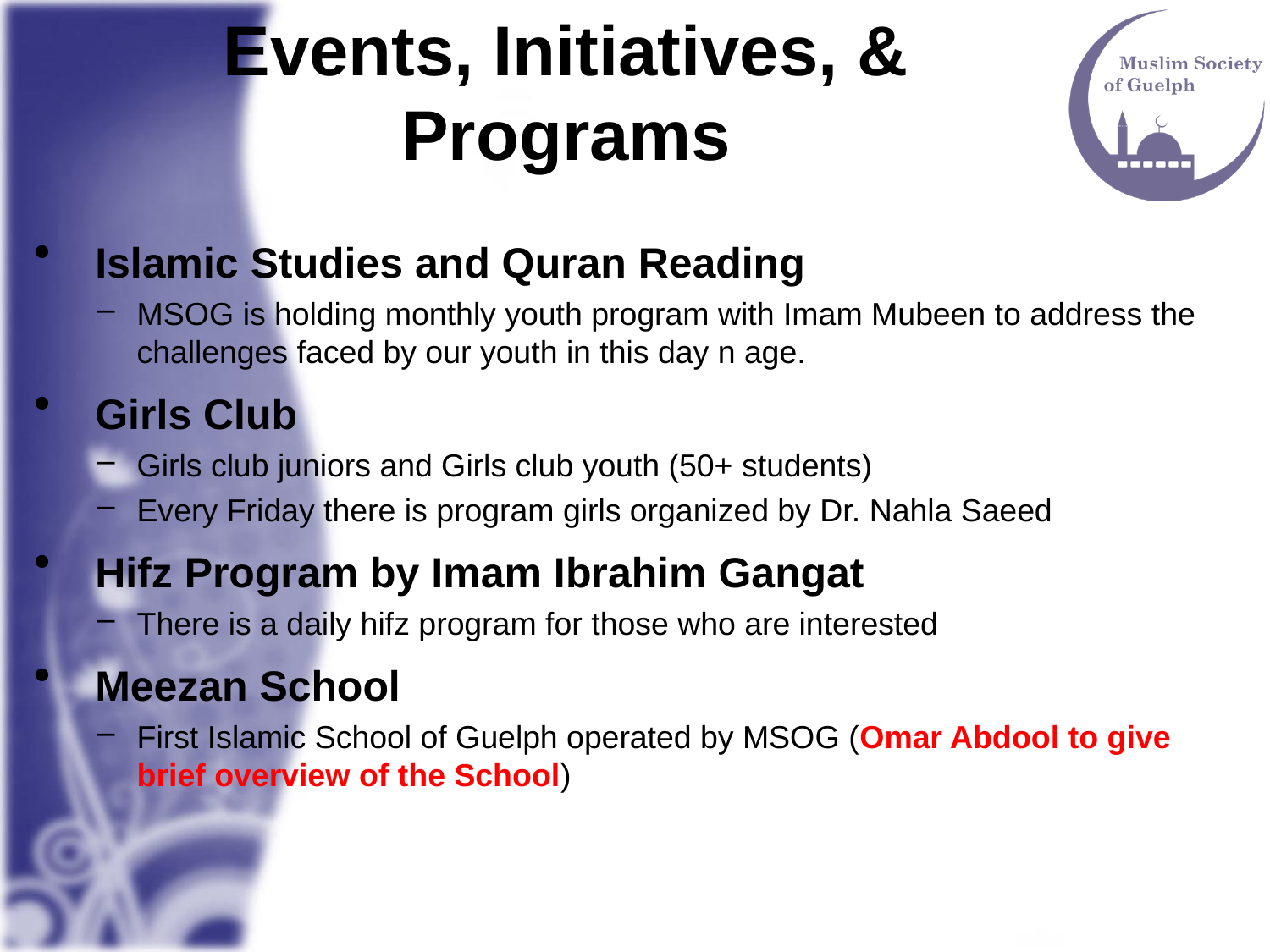

# Events, Initiatives, & Programs
 Islamic Studies and Quran Reading
MSOG is holding monthly youth program with Imam Mubeen to address the challenges faced by our youth in this day n age.
 Girls Club
Girls club juniors and Girls club youth (50+ students)
Every Friday there is program girls organized by Dr. Nahla Saeed
 Hifz Program by Imam Ibrahim Gangat
There is a daily hifz program for those who are interested
 Meezan School
First Islamic School of Guelph operated by MSOG (Omar Abdool to give brief overview of the School)